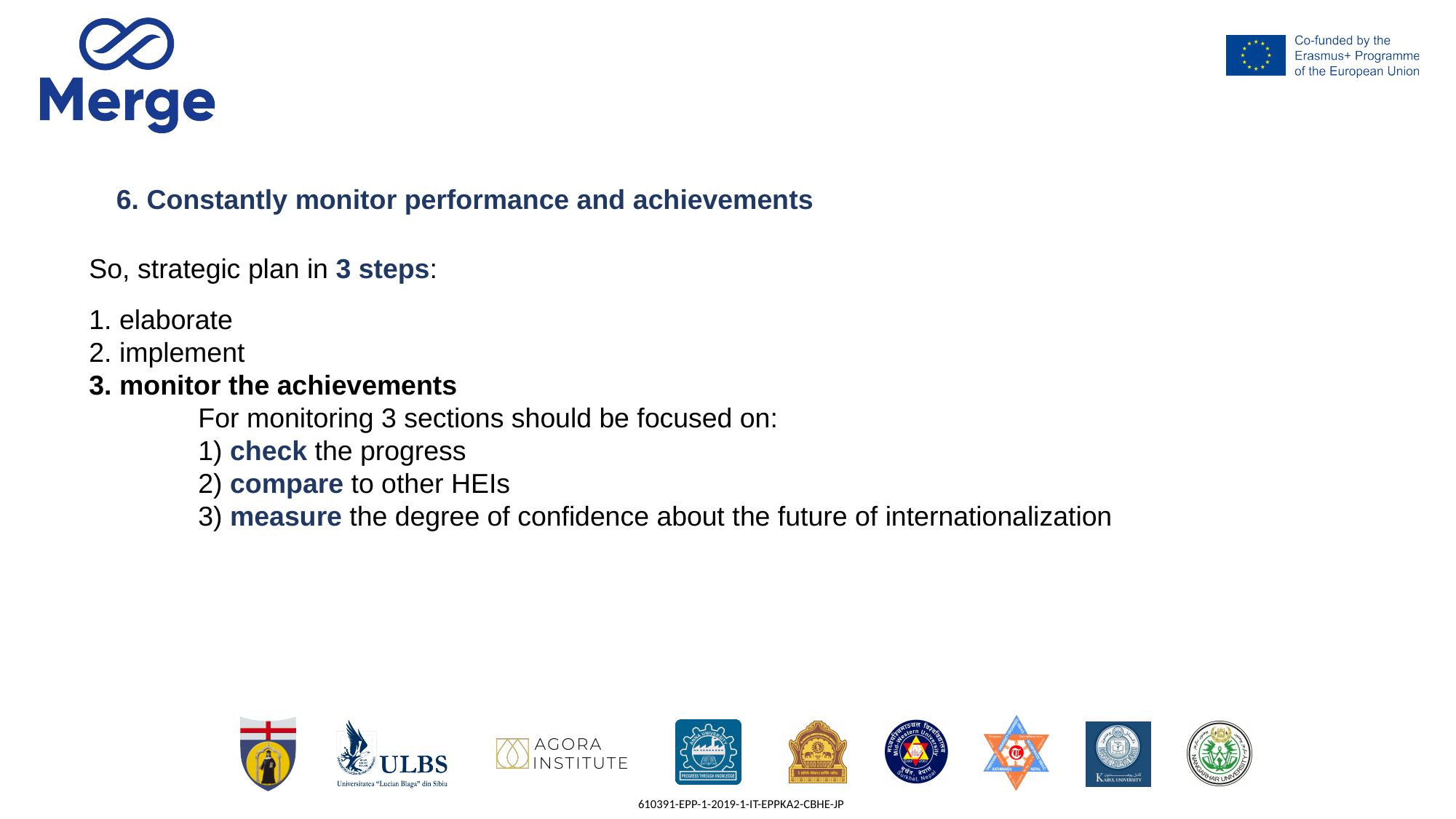

6. Constantly monitor performance and achievements
So, strategic plan in 3 steps:
1. elaborate
2. implement
3. monitor the achievements
	For monitoring 3 sections should be focused on:
	1) check the progress
	2) compare to other HEIs
	3) measure the degree of confidence about the future of internationalization